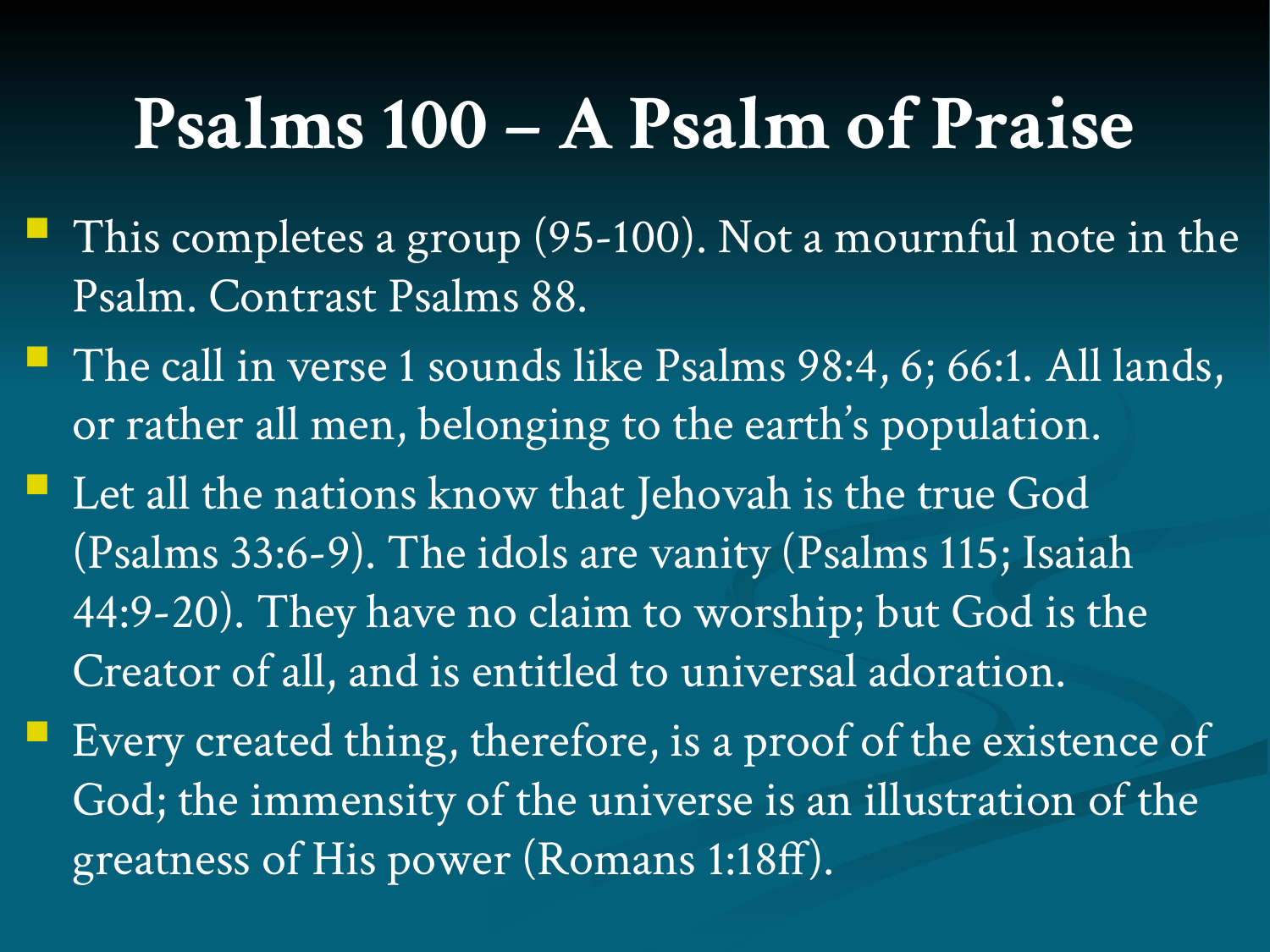

# Psalms 100 – A Psalm of Praise
This completes a group (95-100). Not a mournful note in the Psalm. Contrast Psalms 88.
The call in verse 1 sounds like Psalms 98:4, 6; 66:1. All lands, or rather all men, belonging to the earth’s population.
Let all the nations know that Jehovah is the true God (Psalms 33:6-9). The idols are vanity (Psalms 115; Isaiah 44:9-20). They have no claim to worship; but God is the Creator of all, and is entitled to universal adoration.
Every created thing, therefore, is a proof of the existence of God; the immensity of the universe is an illustration of the greatness of His power (Romans 1:18ff).